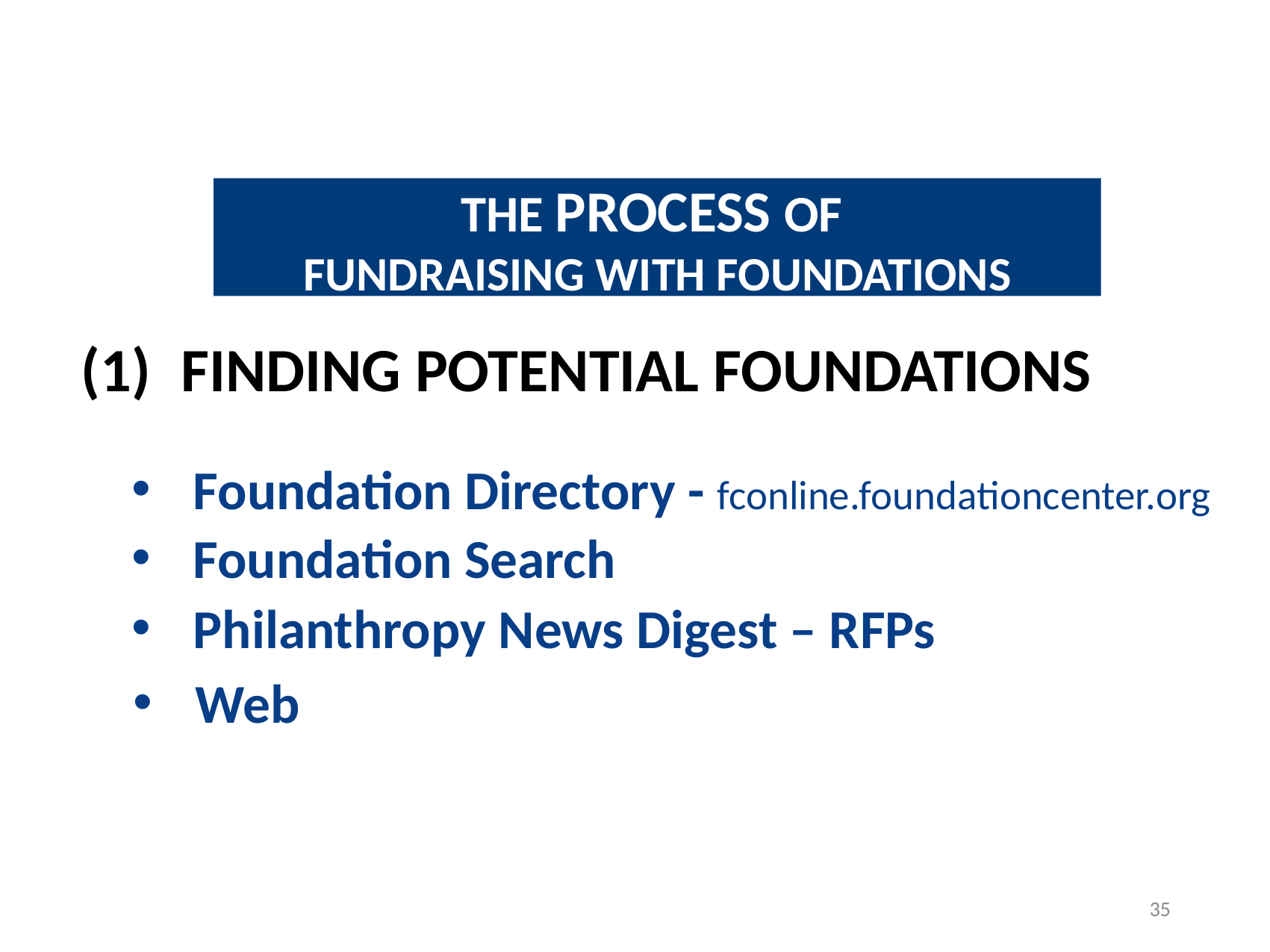

THE PROCESS OF
FUNDRAISING WITH FOUNDATIONS
FINDING POTENTIAL FOUNDATIONS

Foundation Directory - fconline.foundationcenter.org

Foundation Search
Philanthropy News Digest – RFPs
Web

35